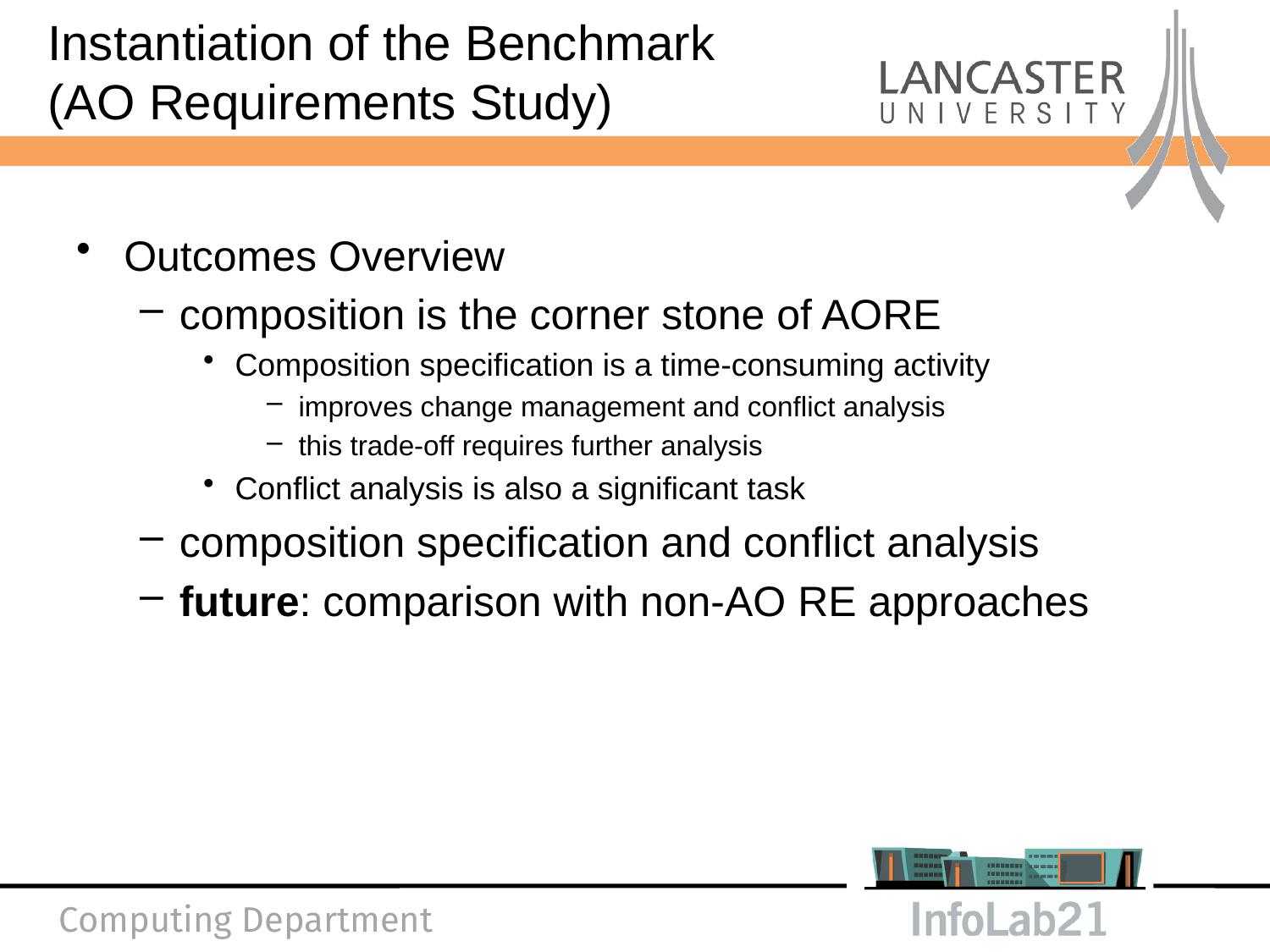

Outcomes Overview
composition is the corner stone of AORE
Composition specification is a time-consuming activity
improves change management and conflict analysis
this trade-off requires further analysis
Conflict analysis is also a significant task
composition specification and conflict analysis
future: comparison with non-AO RE approaches

Instantiation of the Benchmark
(AO Requirements Study)